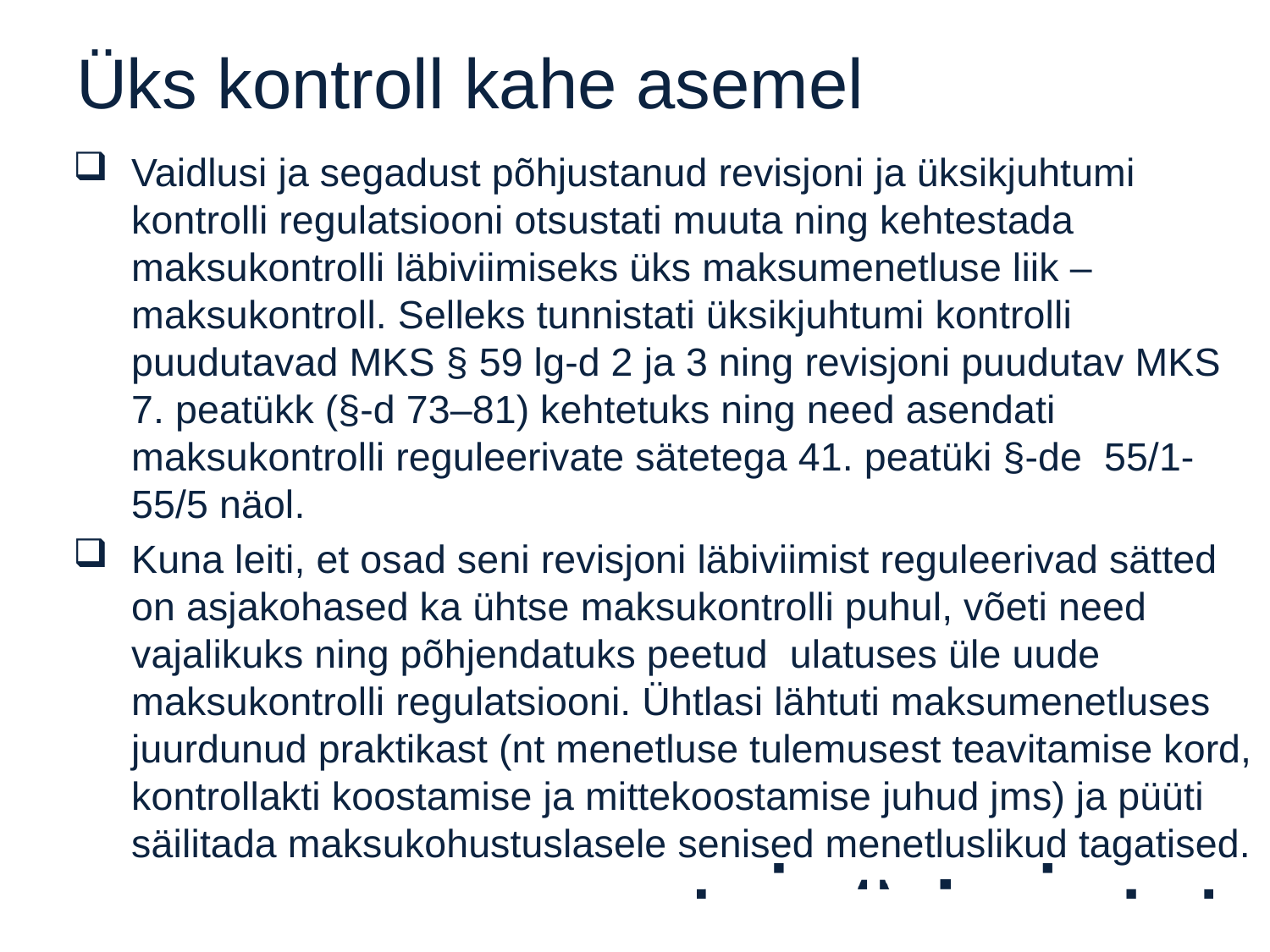

# Üks kontroll kahe asemel
Vaidlusi ja segadust põhjustanud revisjoni ja üksikjuhtumi kontrolli regulatsiooni otsustati muuta ning kehtestada maksukontrolli läbiviimiseks üks maksumenetluse liik – maksukontroll. Selleks tunnistati üksikjuhtumi kontrolli puudutavad MKS § 59 lg-d 2 ja 3 ning revisjoni puudutav MKS 7. peatükk (§-d 73–81) kehtetuks ning need asendati maksukontrolli reguleerivate sätetega 41. peatüki §-de  55/1-55/5 näol.
Kuna leiti, et osad seni revisjoni läbiviimist reguleerivad sätted on asjakohased ka ühtse maksukontrolli puhul, võeti need vajalikuks ning põhjendatuks peetud  ulatuses üle uude maksukontrolli regulatsiooni. Ühtlasi lähtuti maksumenetluses juurdunud praktikast (nt menetluse tulemusest teavitamise kord, kontrollakti koostamise ja mittekoostamise juhud jms) ja püüti säilitada maksukohustuslasele senised menetluslikud tagatised.